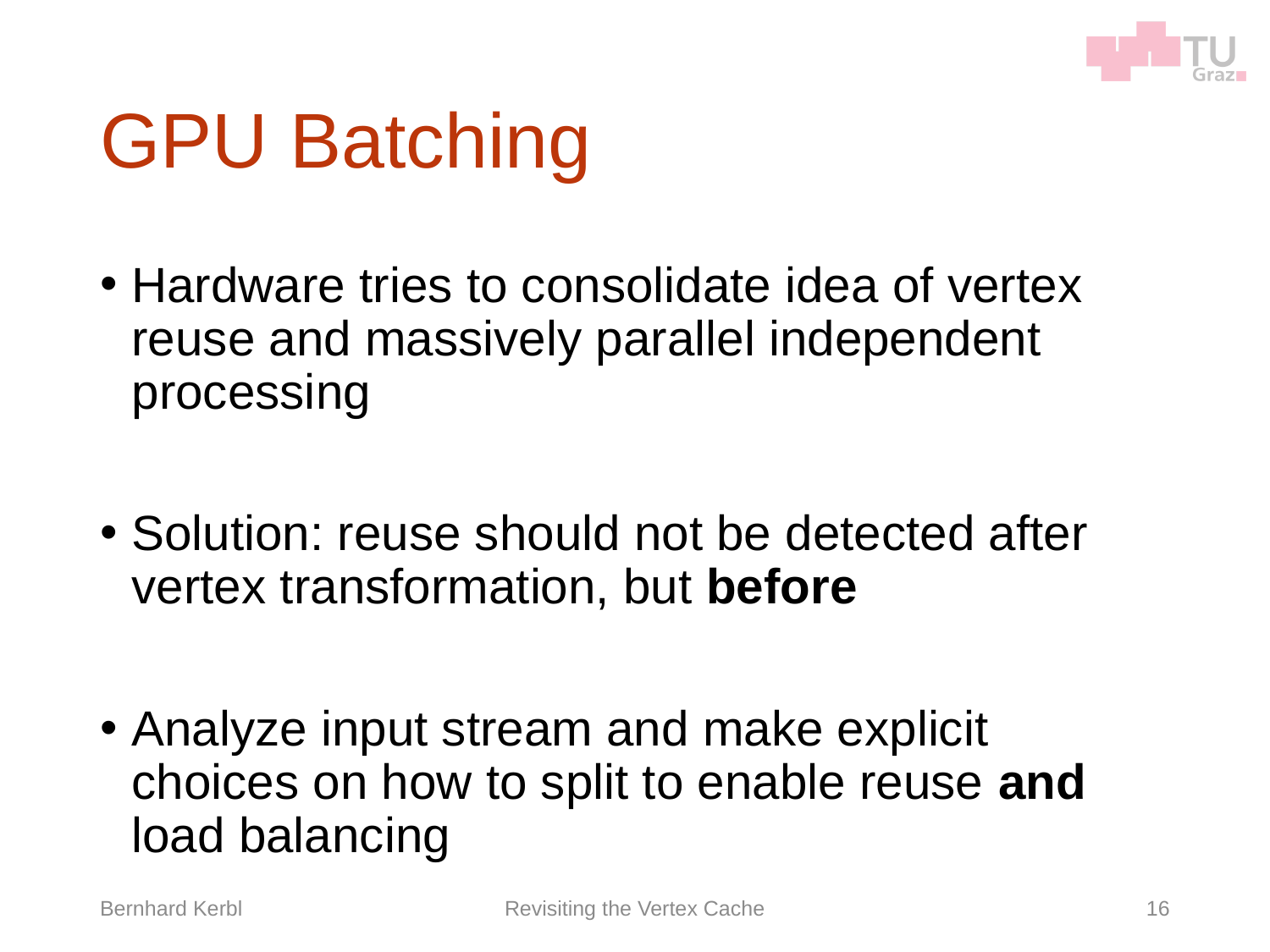

# GPU Batching
Hardware tries to consolidate idea of vertex reuse and massively parallel independent processing

Solution: reuse should not be detected after vertex transformation, but before

Analyze input stream and make explicit choices on how to split to enable reuse and load balancing
Bernhard Kerbl
Revisiting the Vertex Cache
16